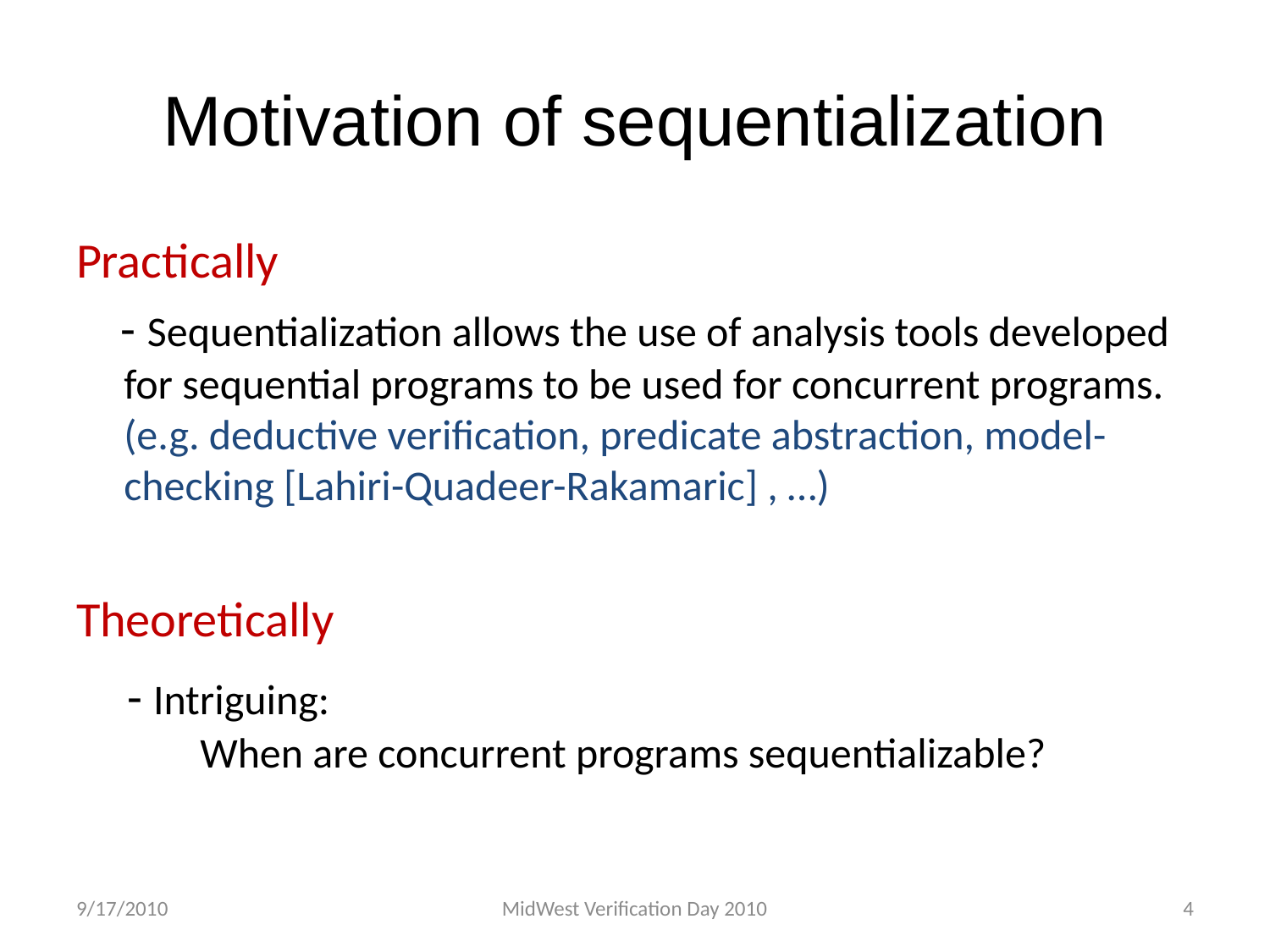

# Motivation of sequentialization
Practically
    - Sequentialization allows the use of analysis tools developed for sequential programs to be used for concurrent programs.
(e.g. deductive verification, predicate abstraction, model-checking [Lahiri-Quadeer-Rakamaric] , …)

Theoretically
    - Intriguing:
        When are concurrent programs sequentializable?
9/17/2010
MidWest Verification Day 2010
4